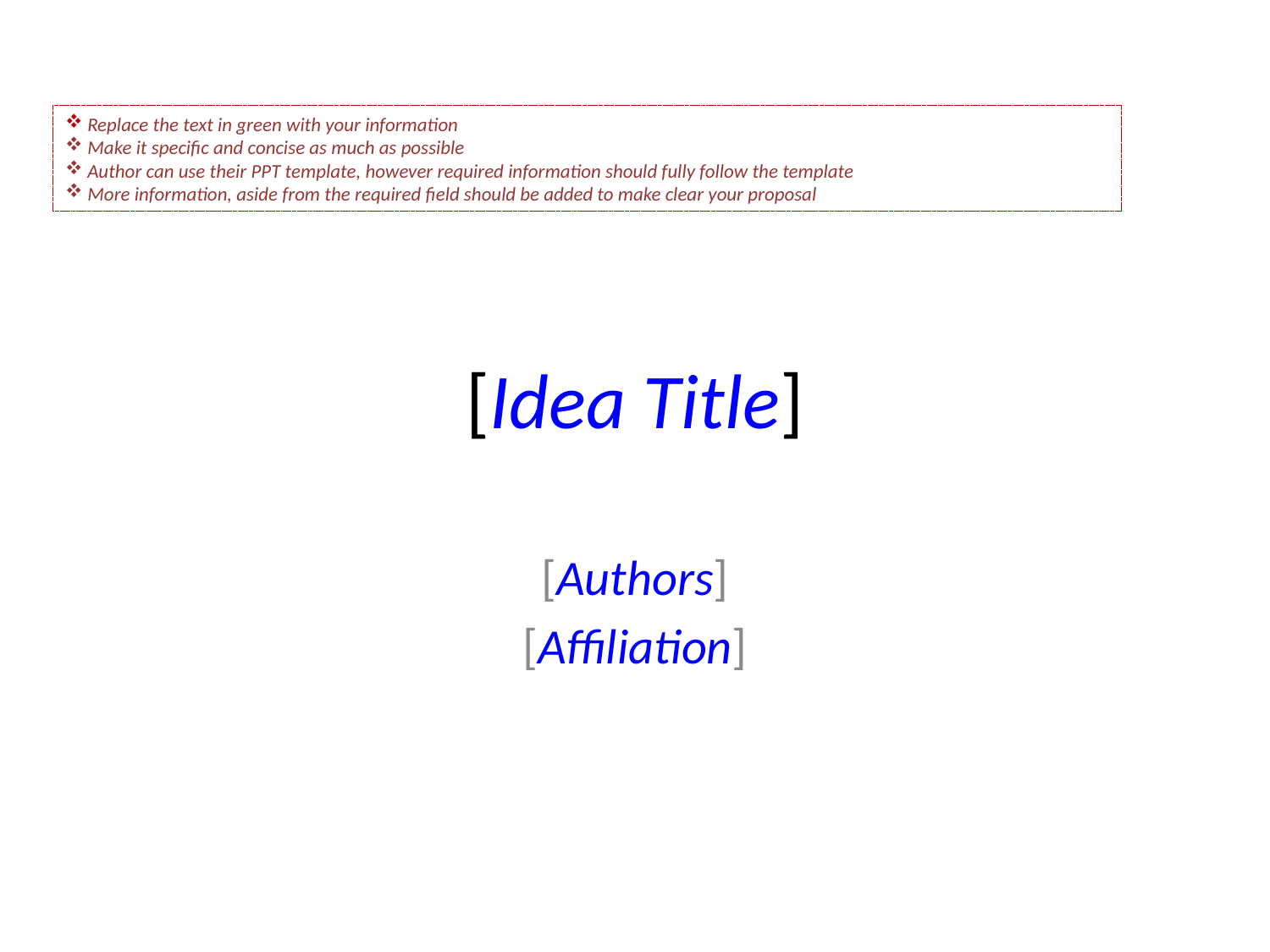

Replace the text in green with your information
 Make it specific and concise as much as possible
 Author can use their PPT template, however required information should fully follow the template
 More information, aside from the required field should be added to make clear your proposal
# [Idea Title]
[Authors]
[Affiliation]